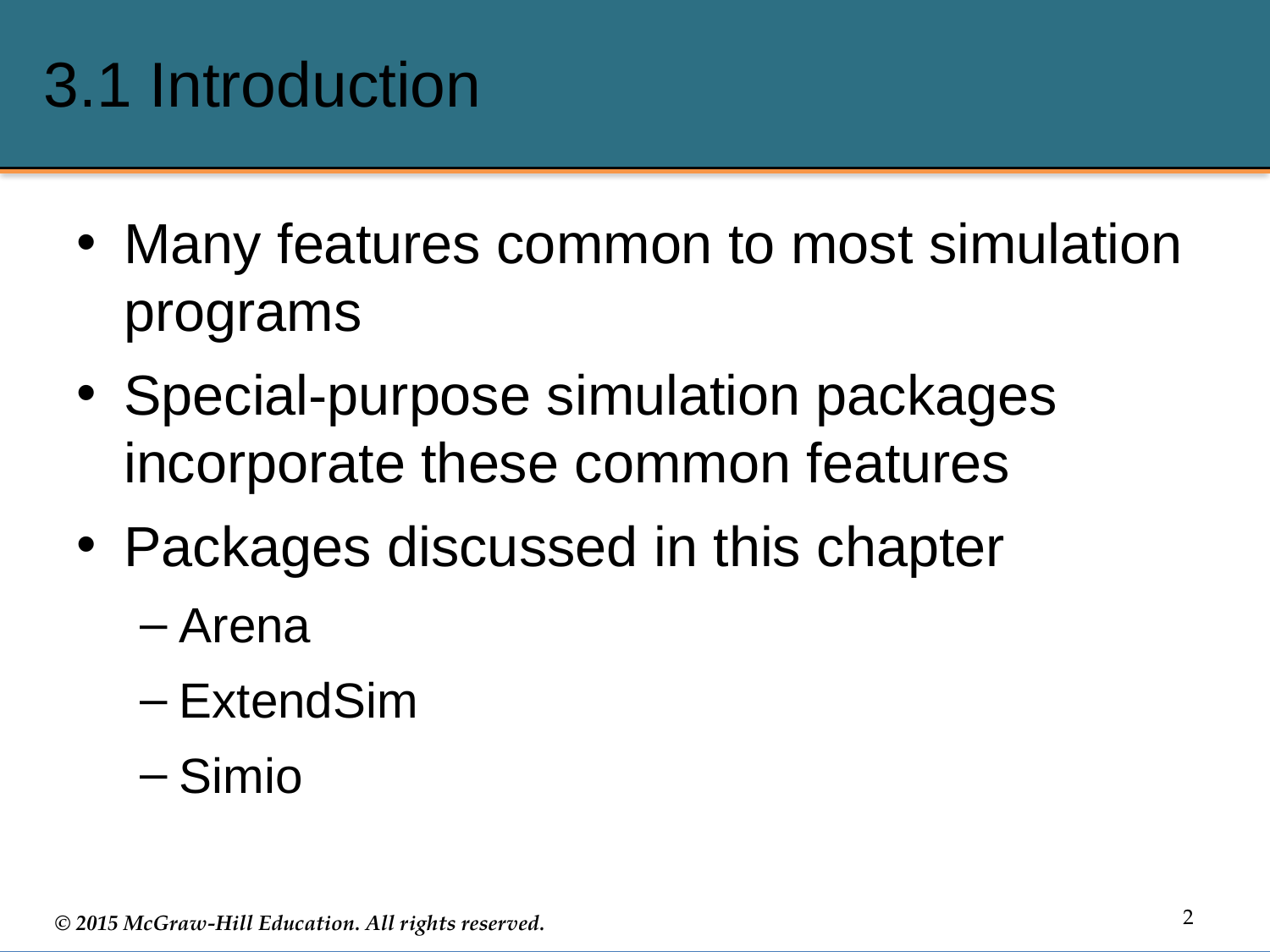

# 3.1 Introduction
Many features common to most simulation programs
Special-purpose simulation packages incorporate these common features
Packages discussed in this chapter
Arena
ExtendSim
Simio

2